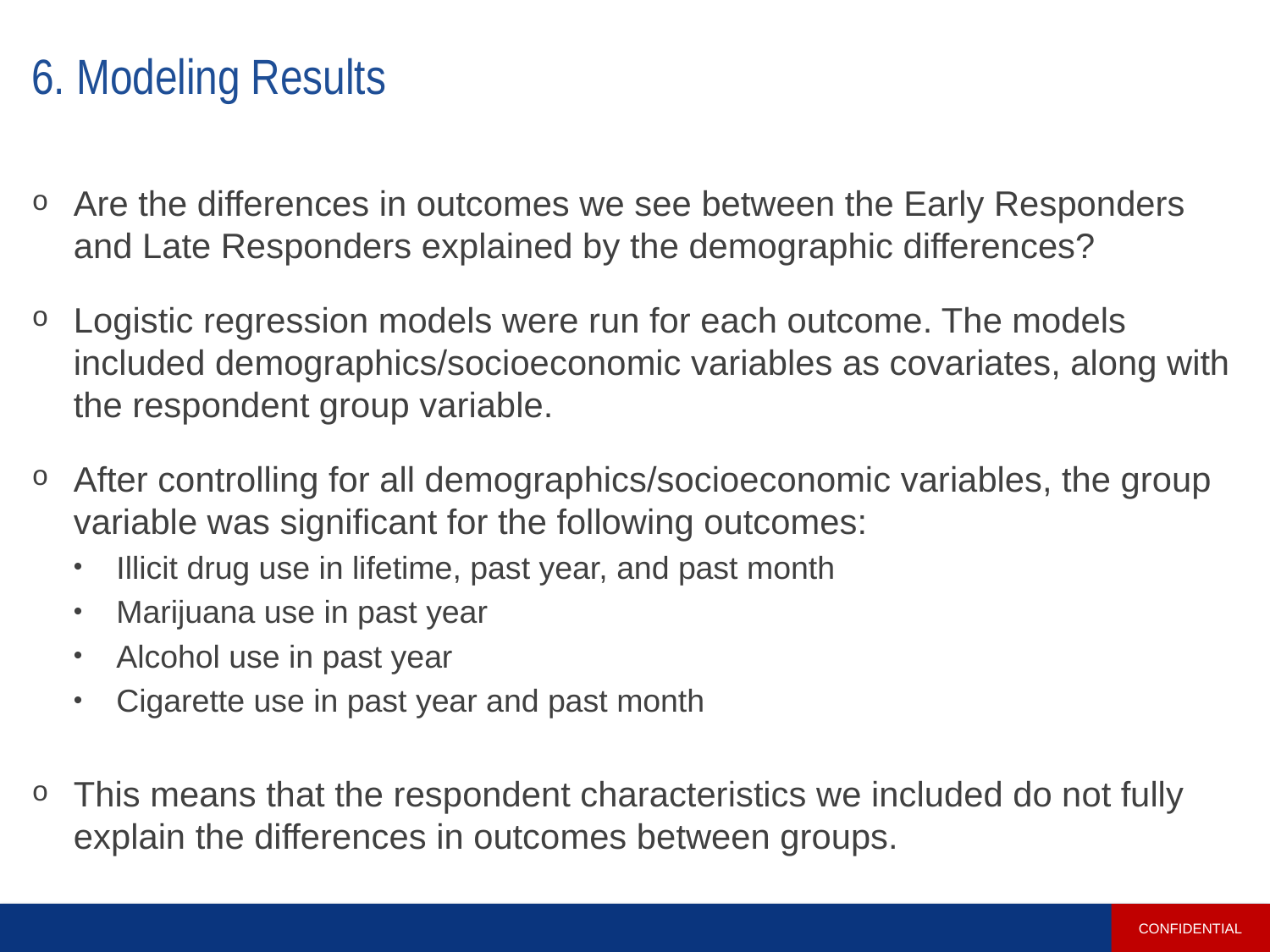

# 6. Modeling Results
Are the differences in outcomes we see between the Early Responders and Late Responders explained by the demographic differences?

Logistic regression models were run for each outcome. The models included demographics/socioeconomic variables as covariates, along with the respondent group variable.

After controlling for all demographics/socioeconomic variables, the group variable was significant for the following outcomes:
Illicit drug use in lifetime, past year, and past month
Marijuana use in past year
Alcohol use in past year
Cigarette use in past year and past month

This means that the respondent characteristics we included do not fully explain the differences in outcomes between groups.
CONFIDENTIAL